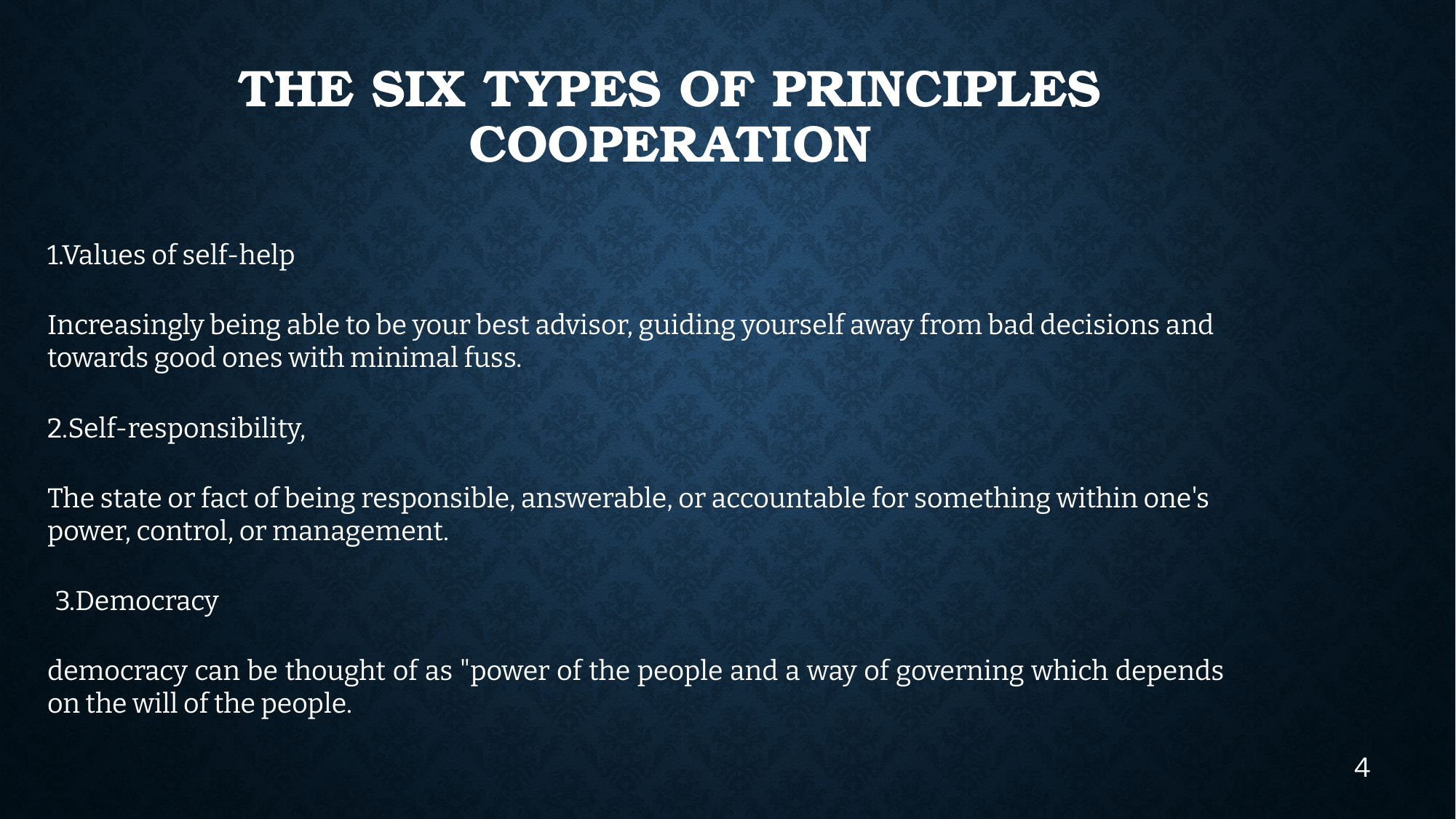

The six types of principles cooperation
1.Values of self-help
Increasingly being able to be your best advisor, guiding yourself away from bad decisions and towards good ones with minimal fuss.
2.Self-responsibility,
The state or fact of being responsible, answerable, or accountable for something within one's power, control, or management.
3.Democracy
democracy can be thought of as "power of the people and a way of governing which depends on the will of the people.
4